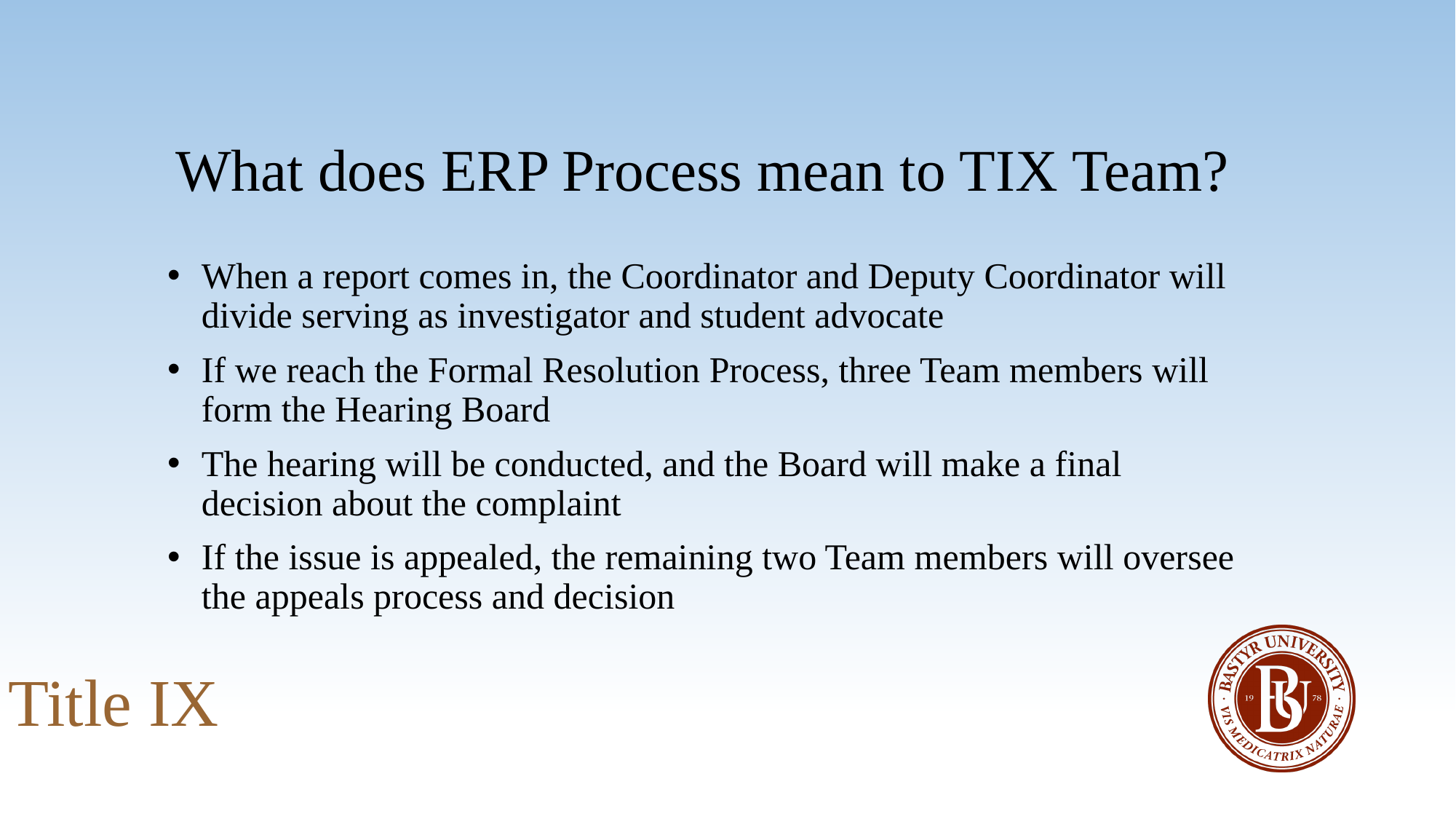

#
What does ERP Process mean to TIX Team?

When a report comes in, the Coordinator and Deputy Coordinator will divide serving as investigator and student advocate
If we reach the Formal Resolution Process, three Team members will form the Hearing Board
The hearing will be conducted, and the Board will make a final decision about the complaint
If the issue is appealed, the remaining two Team members will oversee the appeals process and decision
Title IX